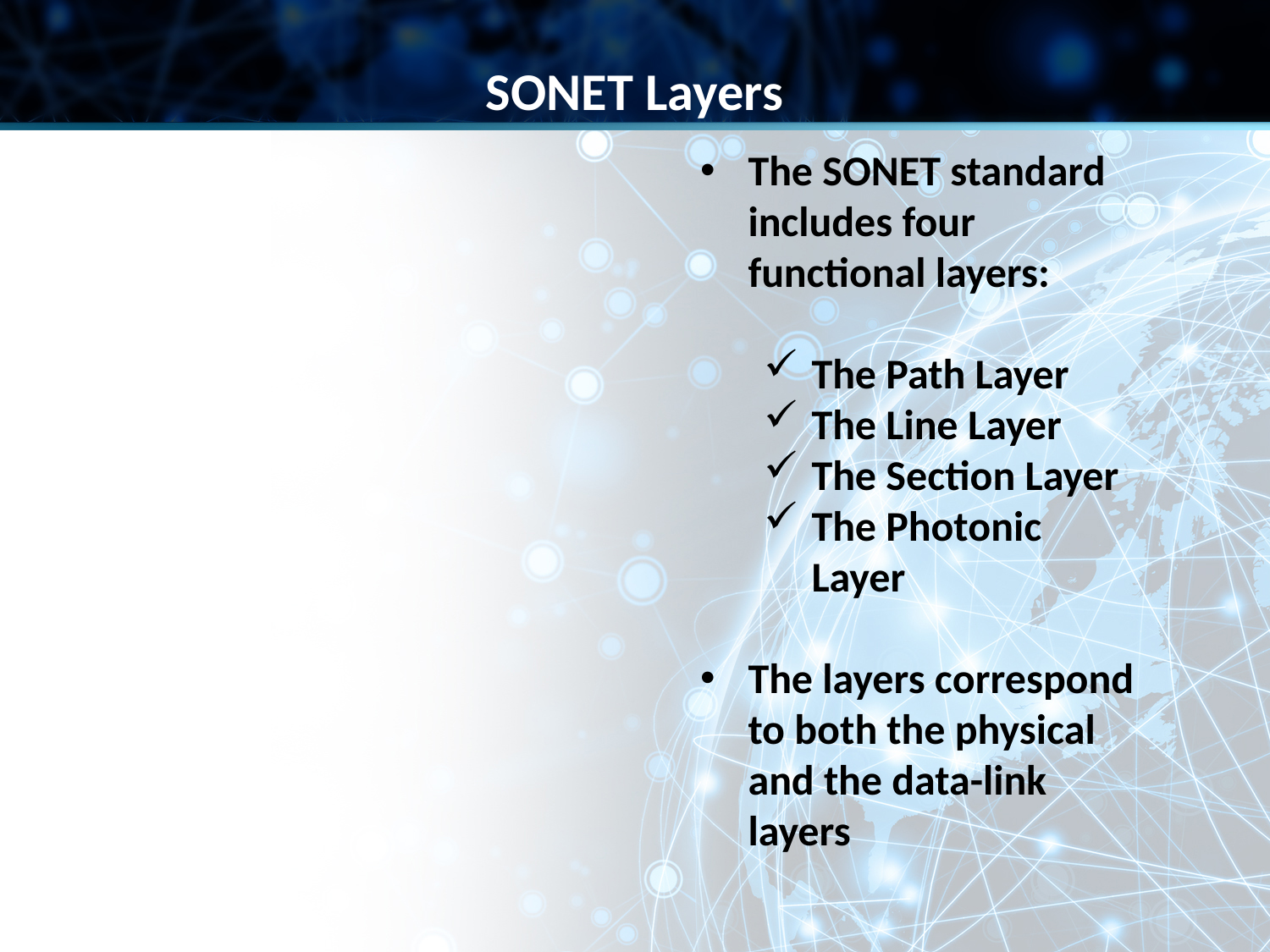

SONET Layers
The SONET standard includes four functional layers:

The Path Layer
The Line Layer
The Section Layer
The Photonic Layer

The layers correspond to both the physical and the data-link layers